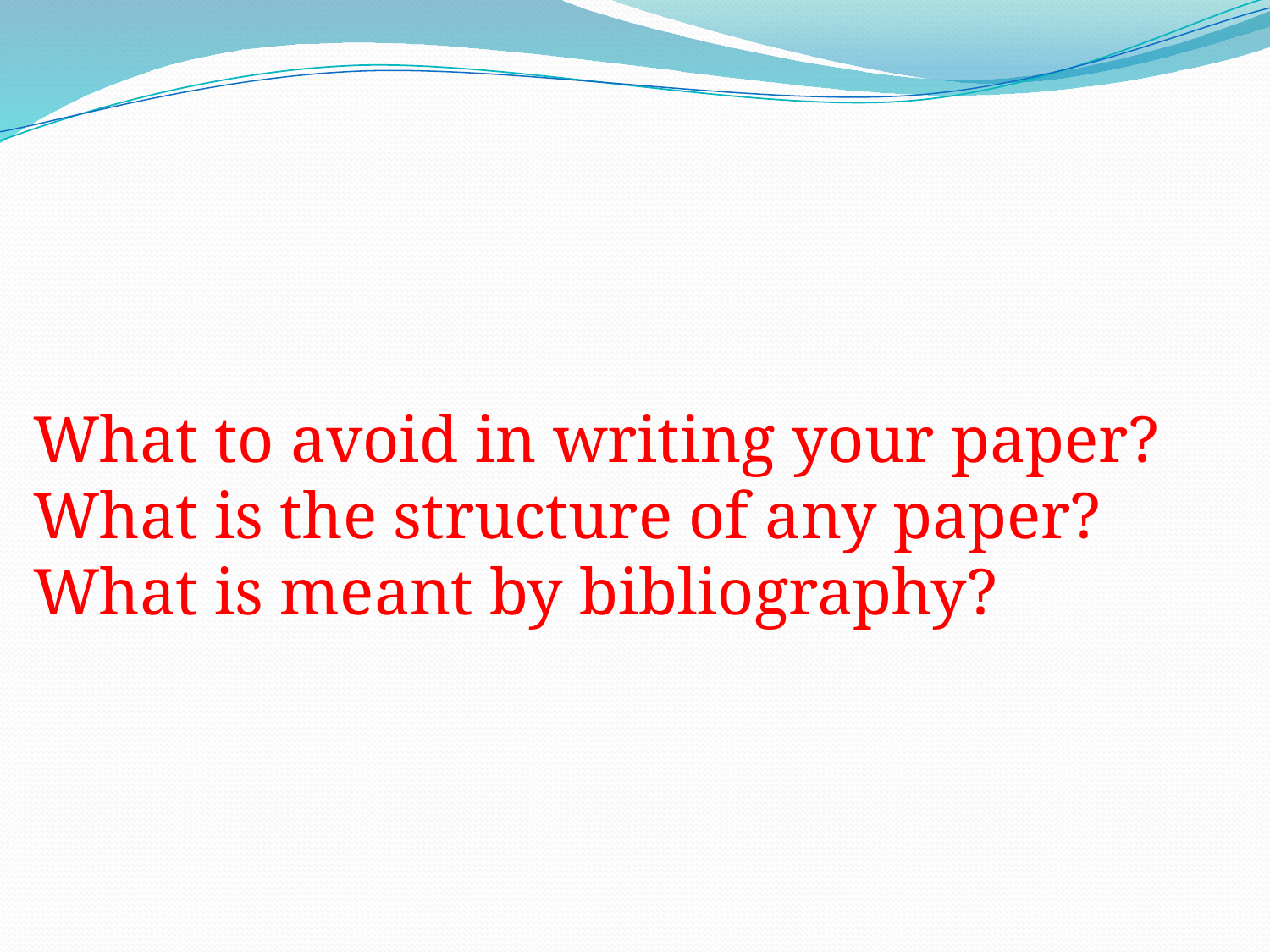

What to avoid in writing your paper?
What is the structure of any paper?
What is meant by bibliography?